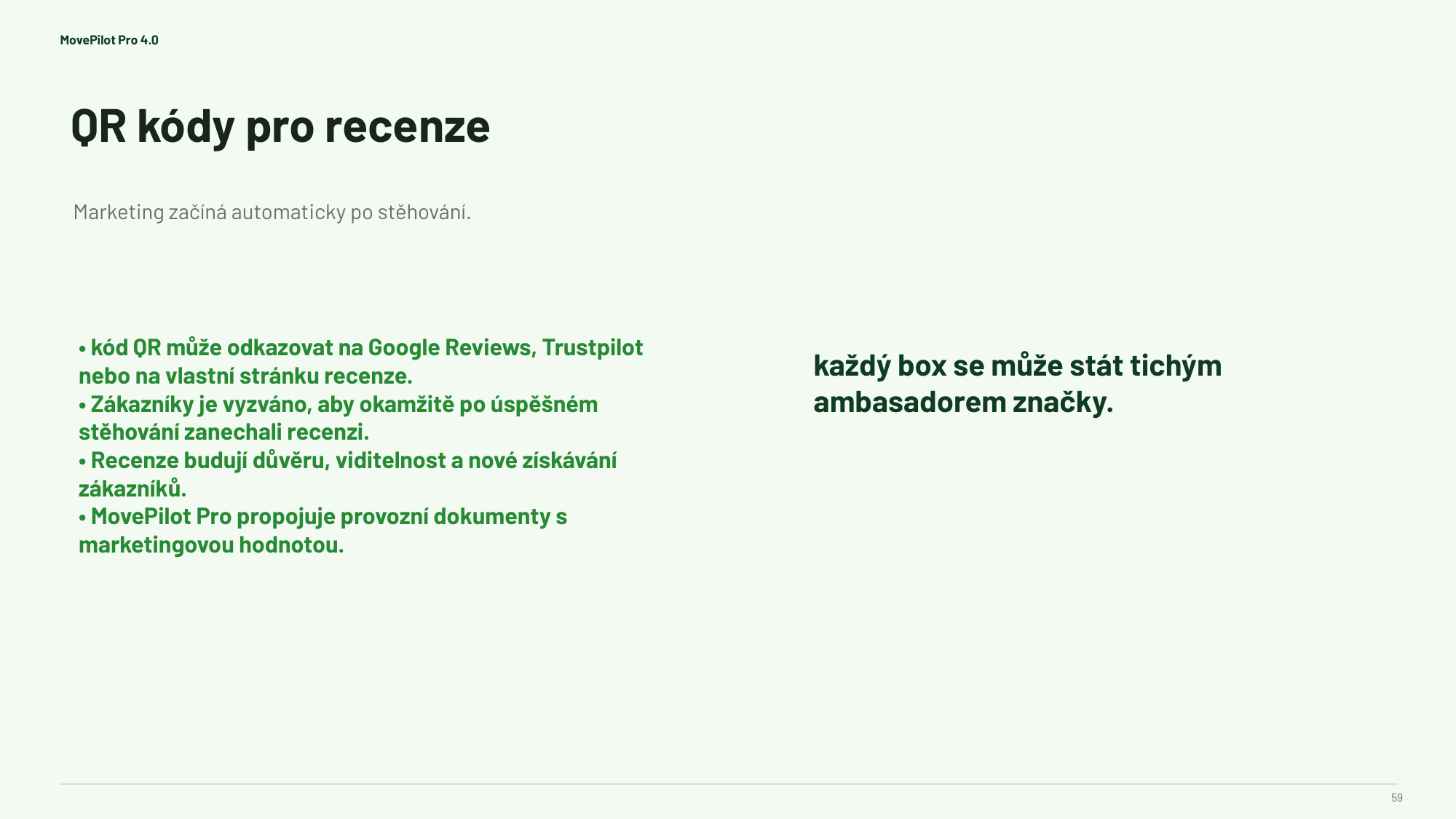

MovePilot Pro 4.0
QR kódy pro recenze
každý box se může stát tichým ambasadorem značky.
Marketing začíná automaticky po stěhování.
• kód QR může odkazovat na Google Reviews, Trustpilot nebo na vlastní stránku recenze.
• Zákazníky je vyzváno, aby okamžitě po úspěšném stěhování zanechali recenzi.
• Recenze budují důvěru, viditelnost a nové získávání zákazníků.
• MovePilot Pro propojuje provozní dokumenty s marketingovou hodnotou.

59